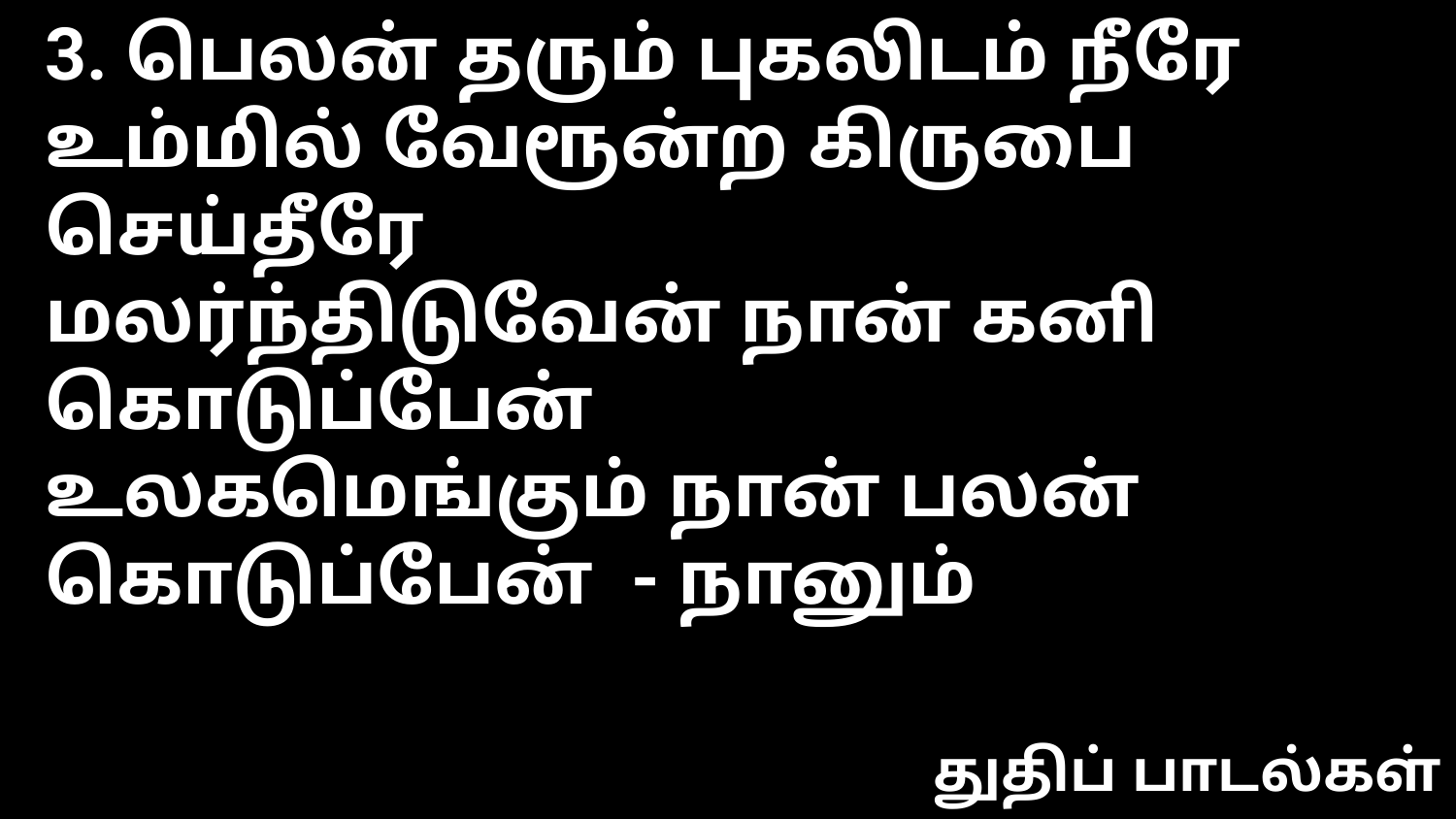

3. பெலன் தரும் புகலிடம் நீரே
உம்மில் வேரூன்ற கிருபை செய்தீரே
மலர்ந்திடுவேன் நான் கனி கொடுப்பேன்
உலகமெங்கும் நான் பலன் கொடுப்பேன்  - நானும்

துதிப் பாடல்கள்